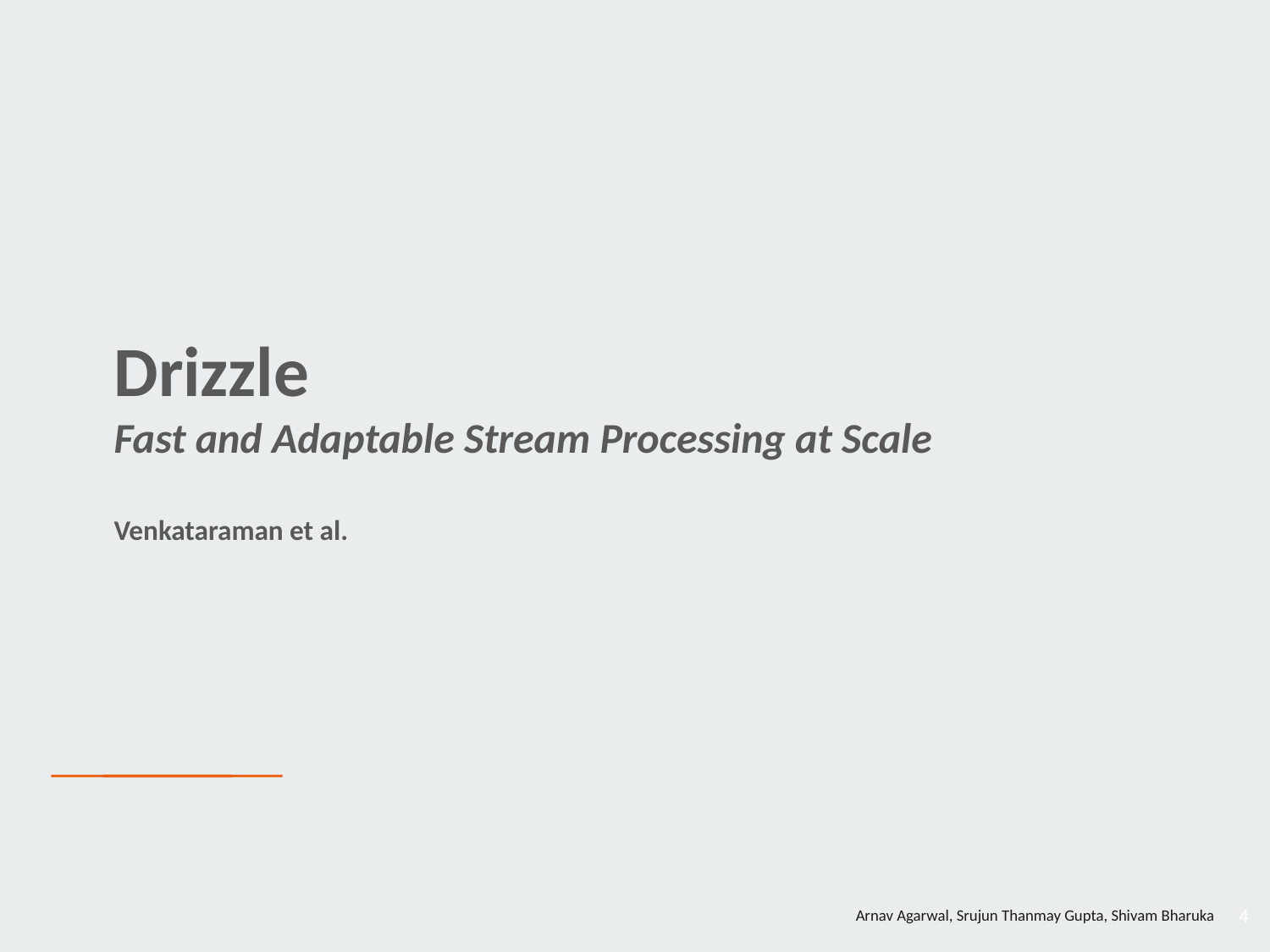

# Drizzle
Fast and Adaptable Stream Processing at Scale

Venkataraman et al.
4